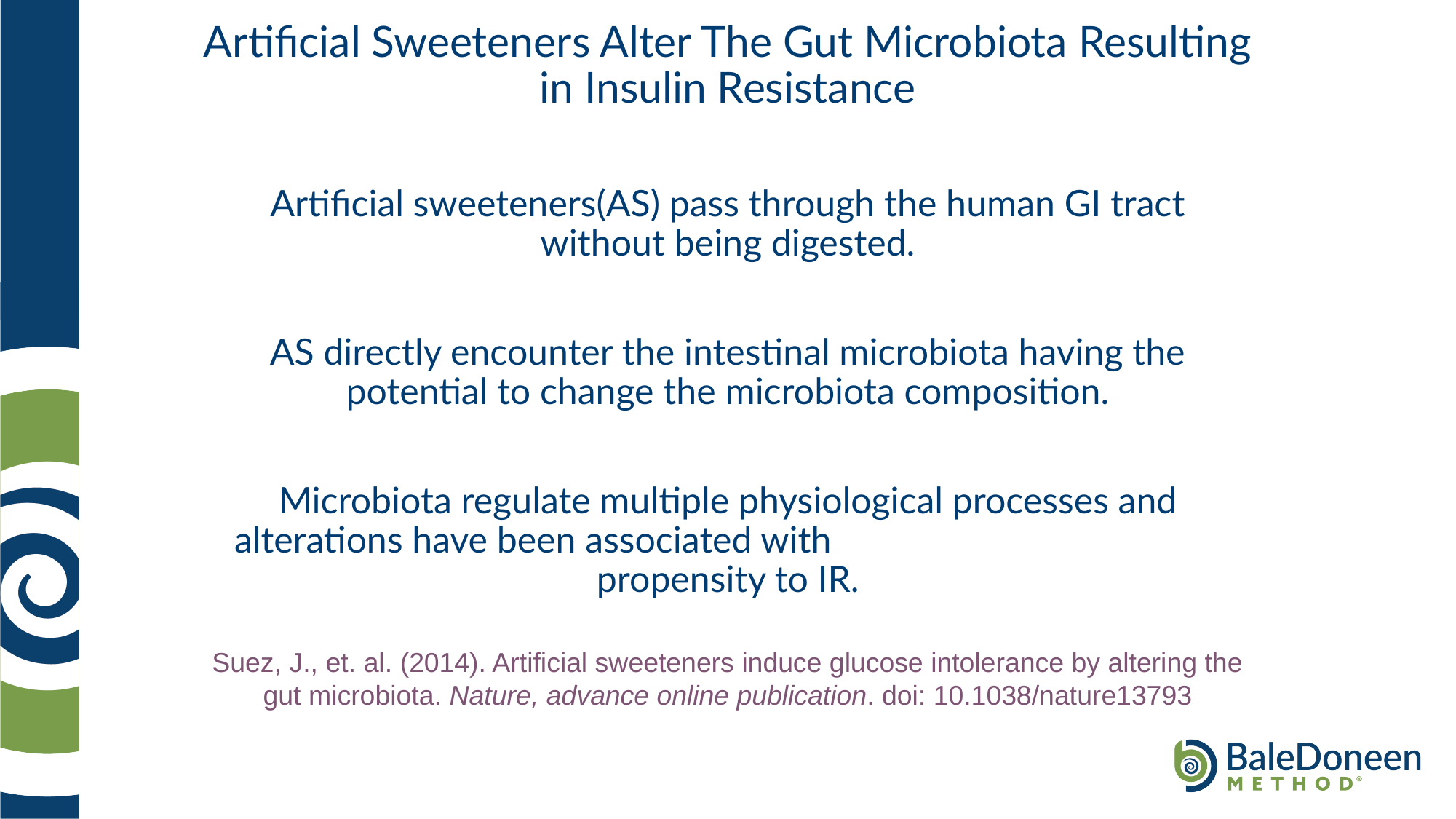

# Artificial Sweeteners Alter The Gut Microbiota Resulting in Insulin Resistance
Artificial sweeteners(AS) pass through the human GI tract without being digested.

AS directly encounter the intestinal microbiota having the potential to change the microbiota composition.

Microbiota regulate multiple physiological processes and alterations have been associated with                                           propensity to IR.
Suez, J., et. al. (2014). Artificial sweeteners induce glucose intolerance by altering the gut microbiota. Nature, advance online publication. doi: 10.1038/nature13793